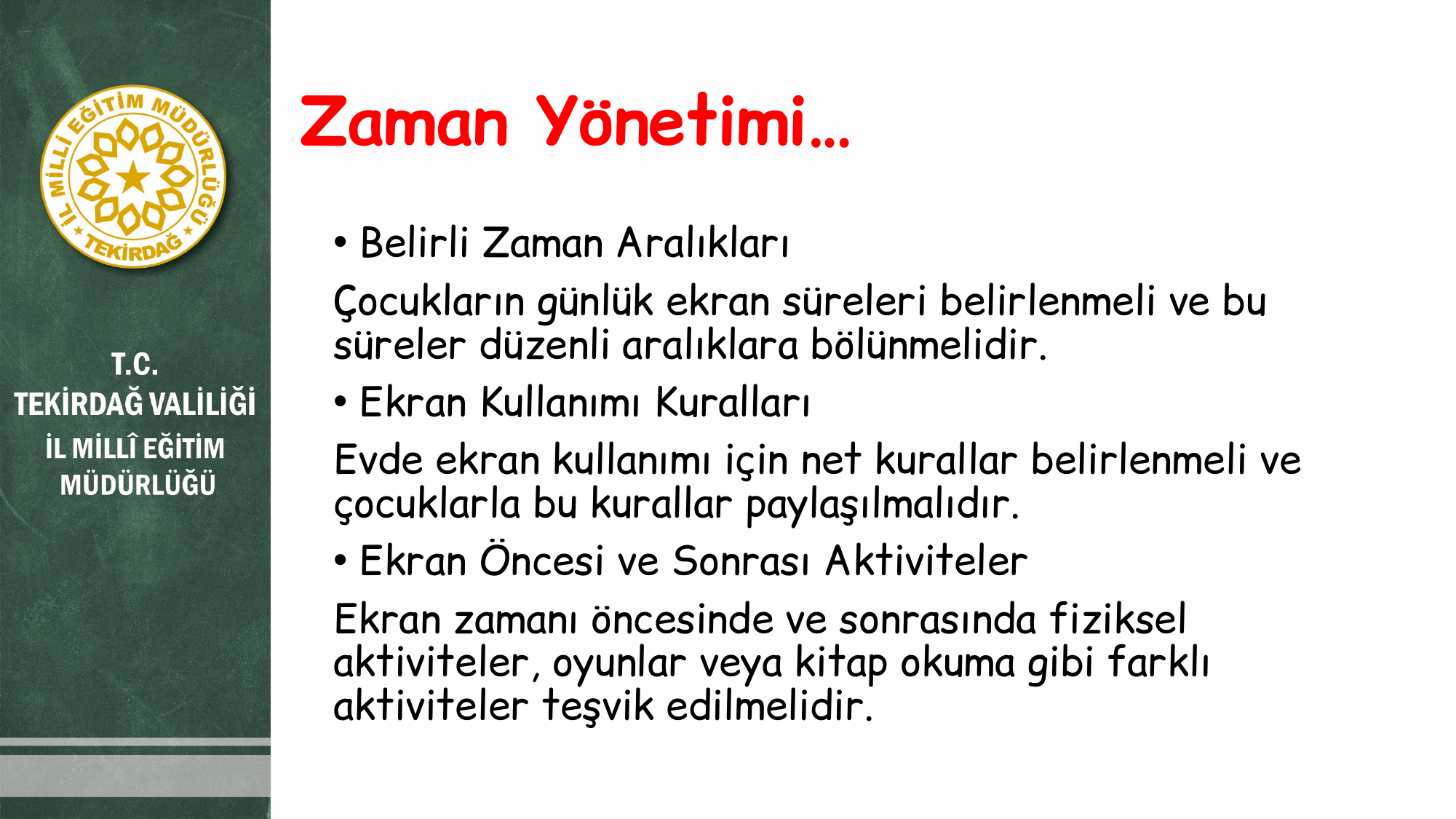

# Zaman Yönetimi…
Belirli Zaman Aralıkları
Çocukların günlük ekran süreleri belirlenmeli ve bu süreler düzenli aralıklara bölünmelidir.
Ekran Kullanımı Kuralları
Evde ekran kullanımı için net kurallar belirlenmeli ve çocuklarla bu kurallar paylaşılmalıdır.
Ekran Öncesi ve Sonrası Aktiviteler
Ekran zamanı öncesinde ve sonrasında fiziksel aktiviteler, oyunlar veya kitap okuma gibi farklı aktiviteler teşvik edilmelidir.